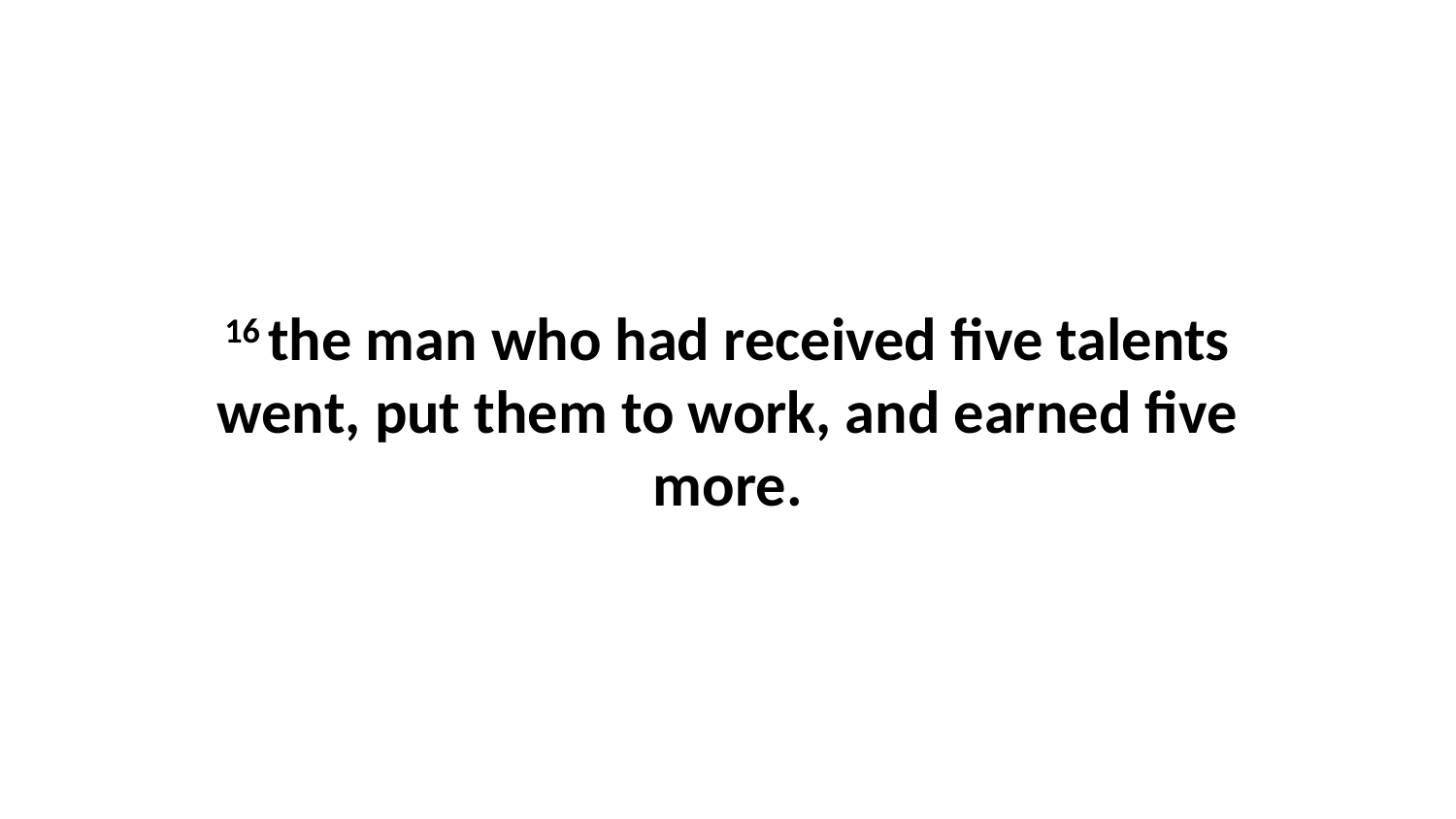

16 the man who had received five talents went, put them to work, and earned five more.